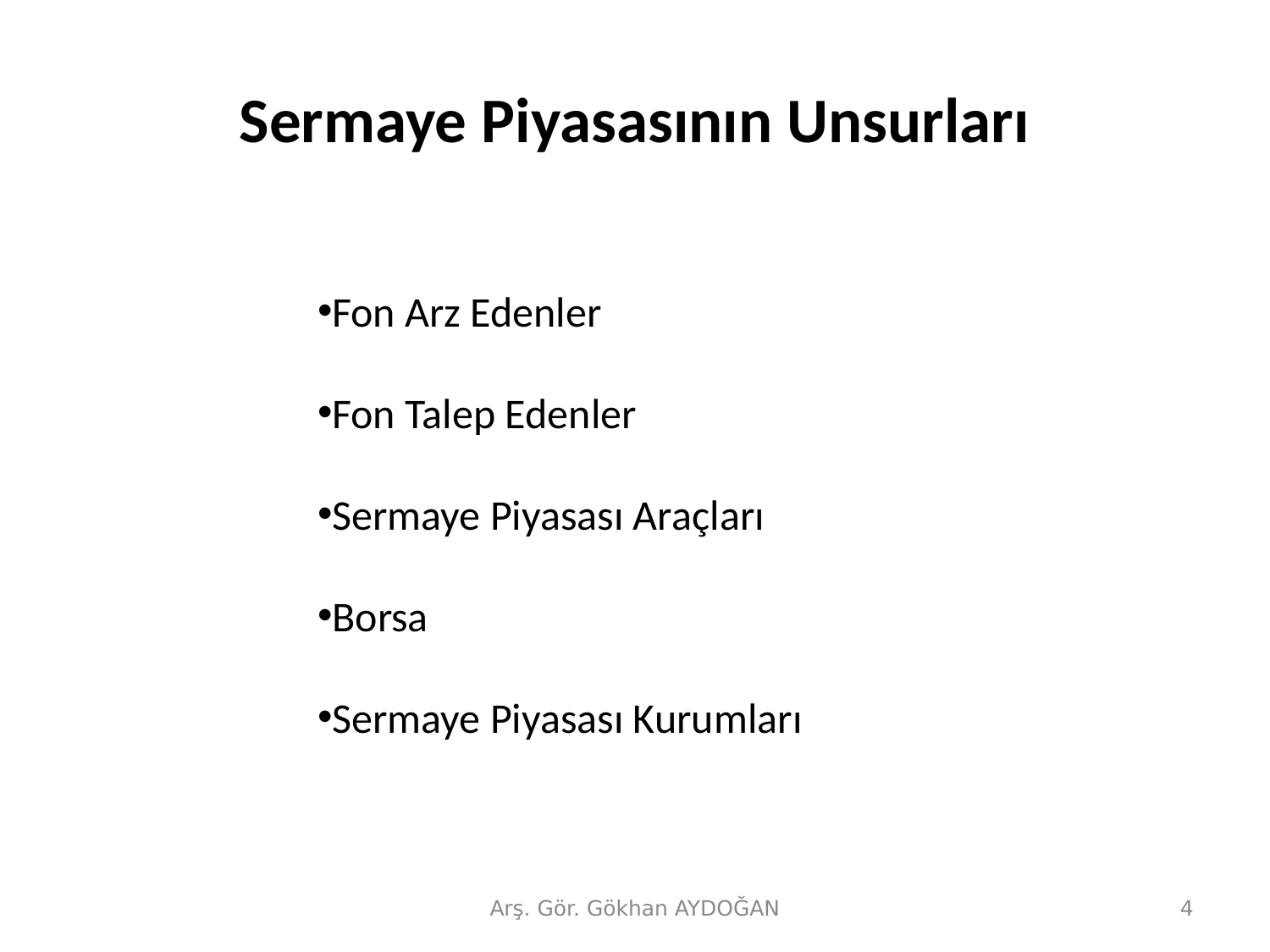

# Sermaye Piyasasının Unsurları
Fon Arz Edenler
Fon Talep Edenler
Sermaye Piyasası Araçları
Borsa
Sermaye Piyasası Kurumları

Arş. Gör. Gökhan AYDOĞAN
4